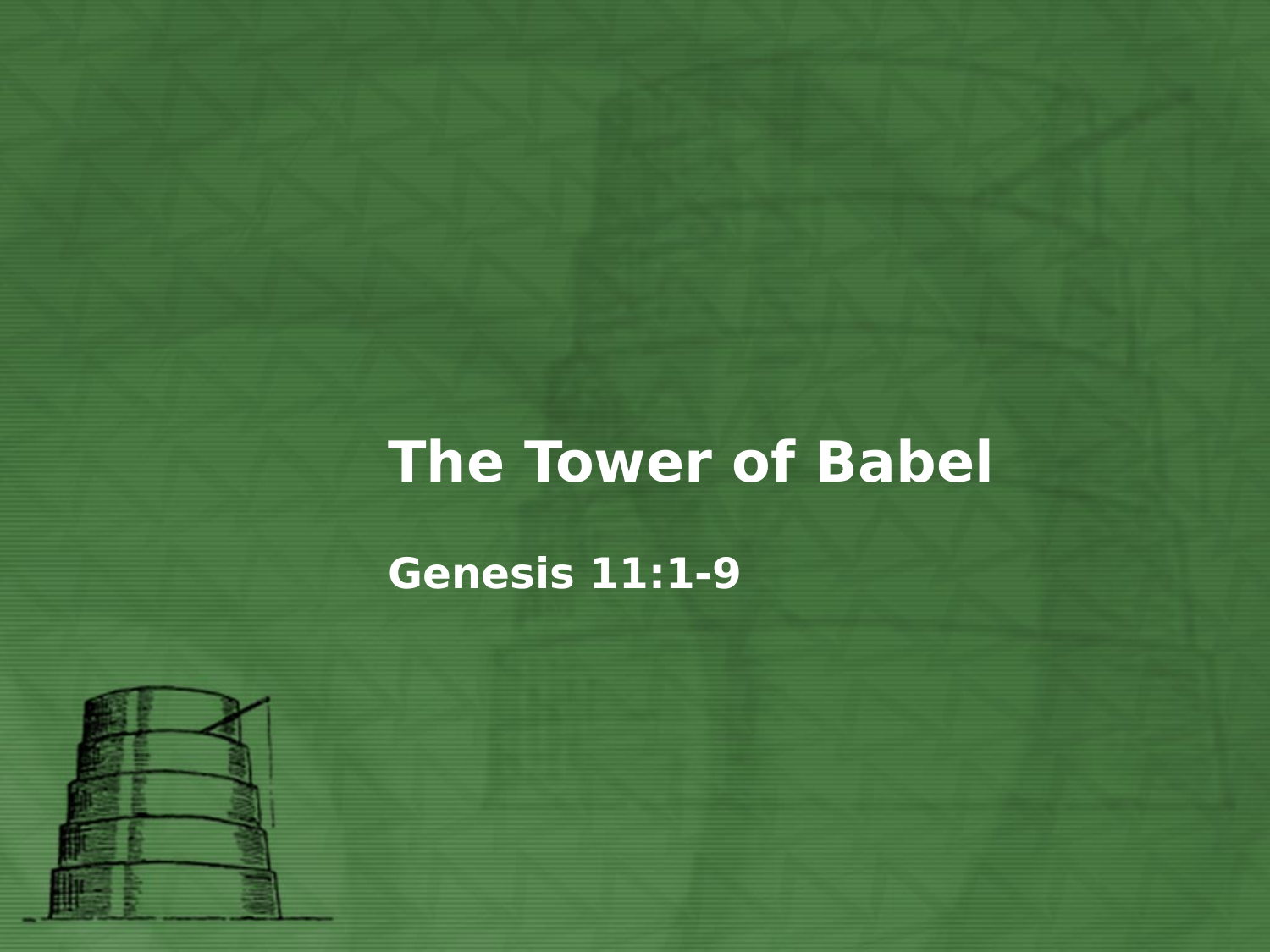

# The Tower of Babel
Genesis 11:1-9